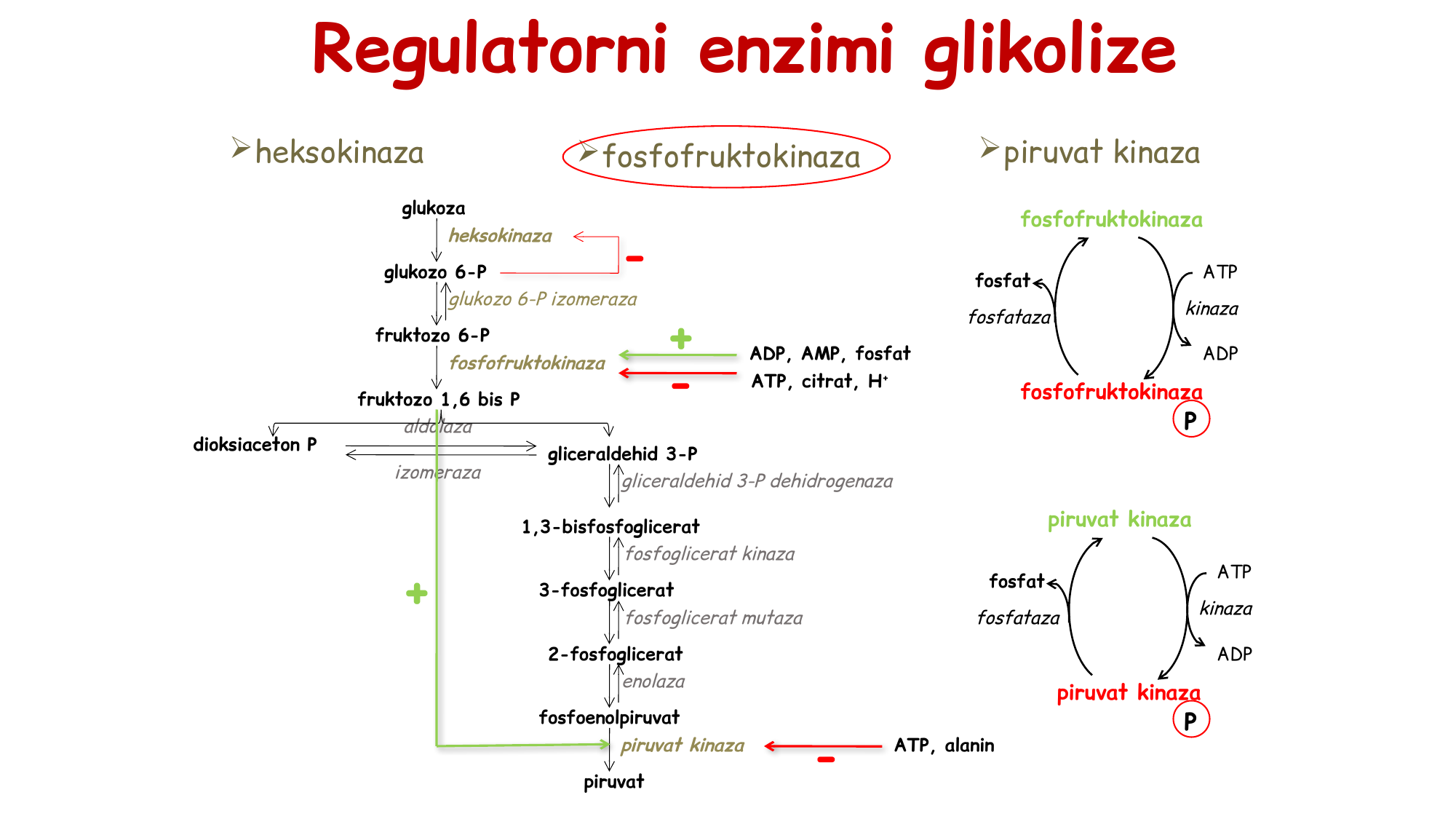

Regulatorni enzimi glikolize

heksokinaza
piruvat kinaza
fosfofruktokinaza
glukoza
fosfofruktokinaza
heksokinaza
-

glukozo 6-P

ATP

kinaza
ADP
fosfat
glukozo 6-P izomeraza

+
fosfataza
fruktozo 6-P
ADP, AMP, fosfat
fosfofruktokinaza
-
ATP, citrat, H+
fosfofruktokinaza
fruktozo 1,6 bis P

P
aldolaza
dioksiaceton P
gliceraldehid 3-P
izomeraza
gliceraldehid 3-P dehidrogenaza
piruvat kinaza
1,3-bisfosfoglicerat
fosfoglicerat kinaza

+
ATP
fosfat
3-fosfoglicerat

kinaza
fosfoglicerat mutaza
fosfataza
2-fosfoglicerat
ADP
enolaza
piruvat kinaza
fosfoenolpiruvat

P
-
piruvat kinaza
ATP, alanin
piruvat